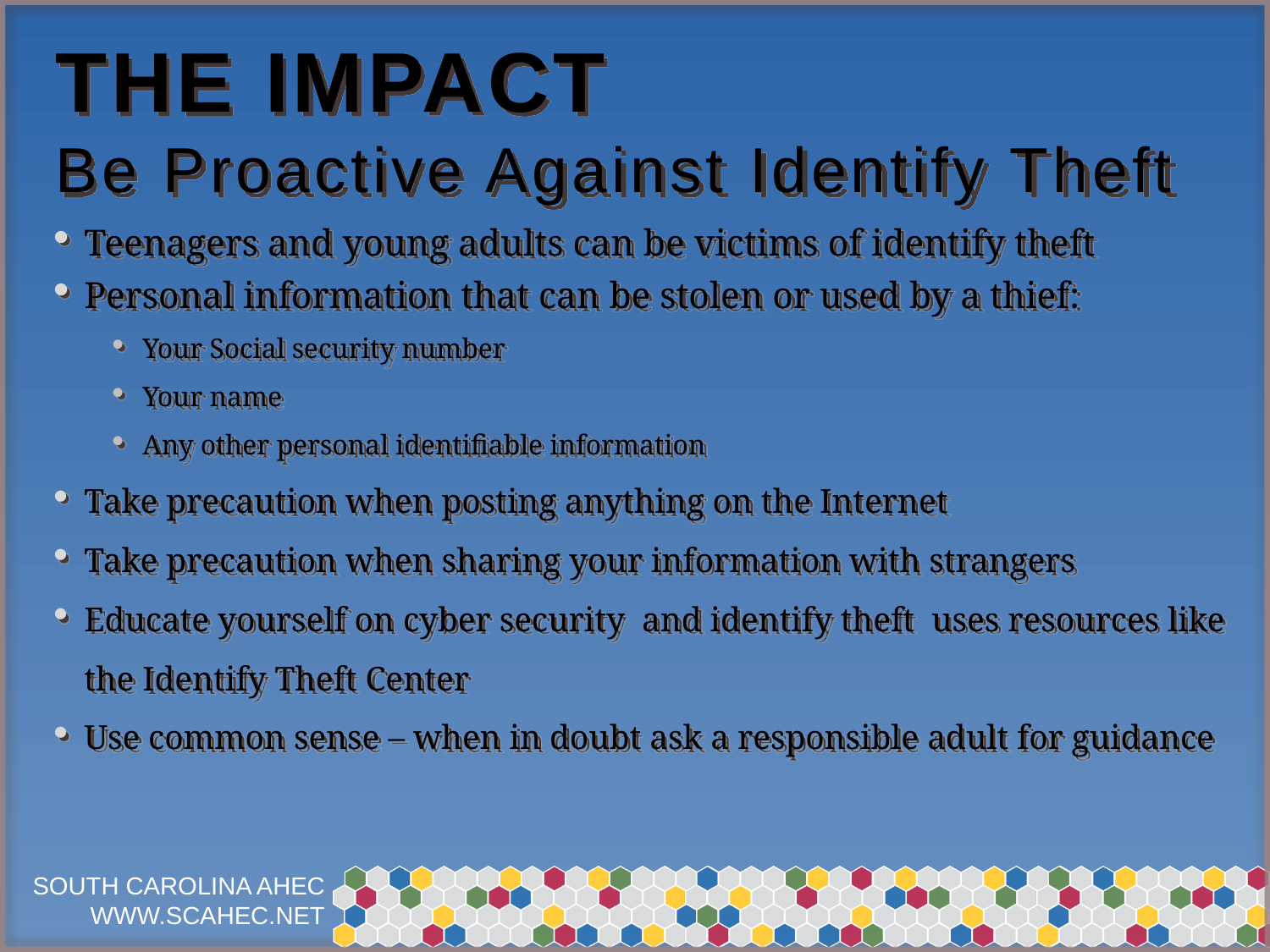

# The Impact Be Proactive Against Identify Theft
Teenagers and young adults can be victims of identify theft
Personal information that can be stolen or used by a thief:
Your Social security number
Your name
Any other personal identifiable information
Take precaution when posting anything on the Internet
Take precaution when sharing your information with strangers
Educate yourself on cyber security  and identify theft  uses resources like the Identify Theft Center
Use common sense – when in doubt ask a responsible adult for guidance